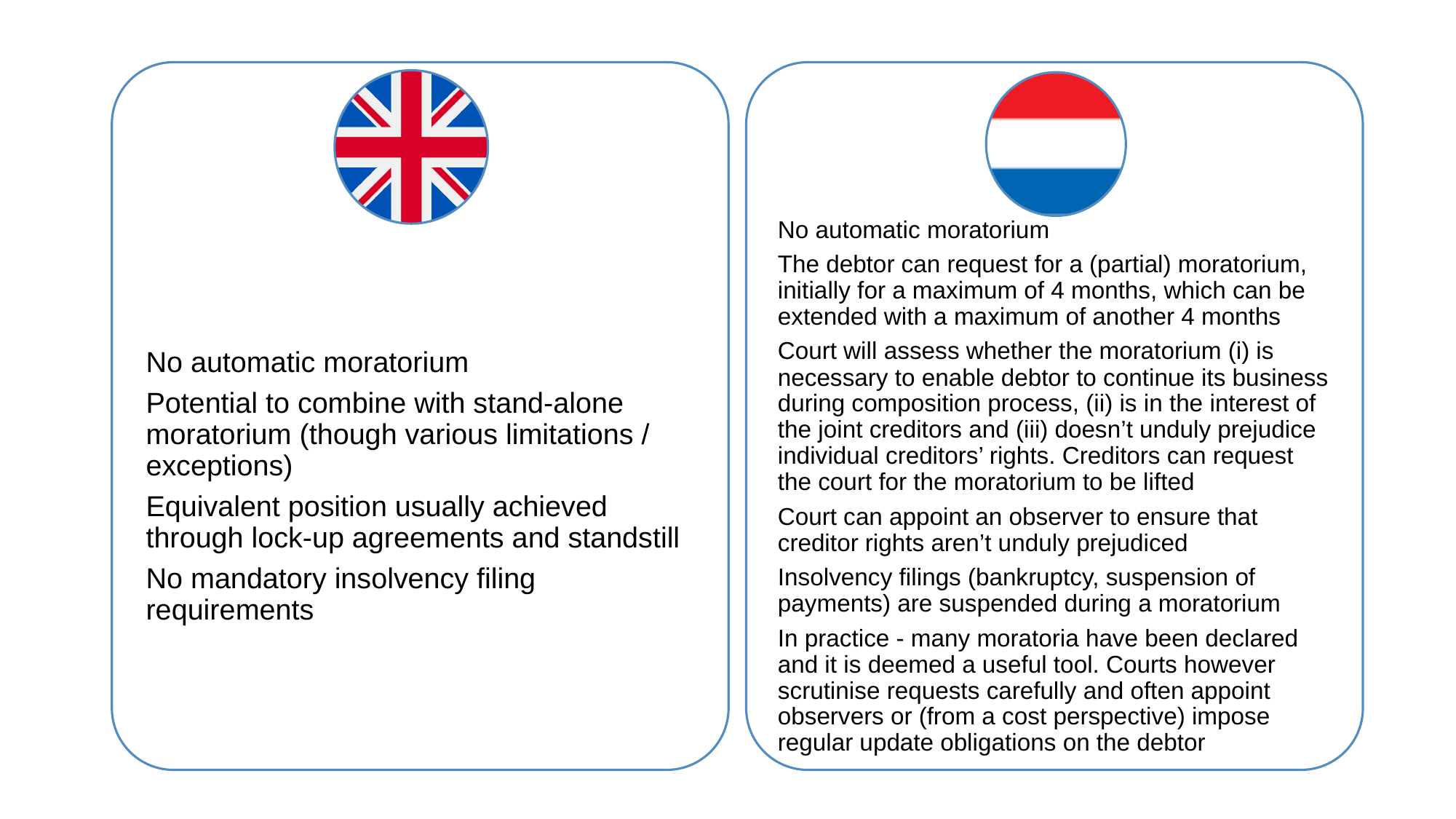

No automatic moratorium
Potential to combine with stand-alone moratorium (though various limitations / exceptions)
Equivalent position usually achieved through lock-up agreements and standstill
No mandatory insolvency filing requirements
No automatic moratorium
The debtor can request for a (partial) moratorium, initially for a maximum of 4 months, which can be extended with a maximum of another 4 months
Court will assess whether the moratorium (i) is necessary to enable debtor to continue its business during composition process, (ii) is in the interest of the joint creditors and (iii) doesn’t unduly prejudice individual creditors’ rights. Creditors can request the court for the moratorium to be lifted
Court can appoint an observer to ensure that creditor rights aren’t unduly prejudiced
Insolvency filings (bankruptcy, suspension of payments) are suspended during a moratorium
In practice - many moratoria have been declared and it is deemed a useful tool. Courts however scrutinise requests carefully and often appoint observers or (from a cost perspective) impose regular update obligations on the debtor